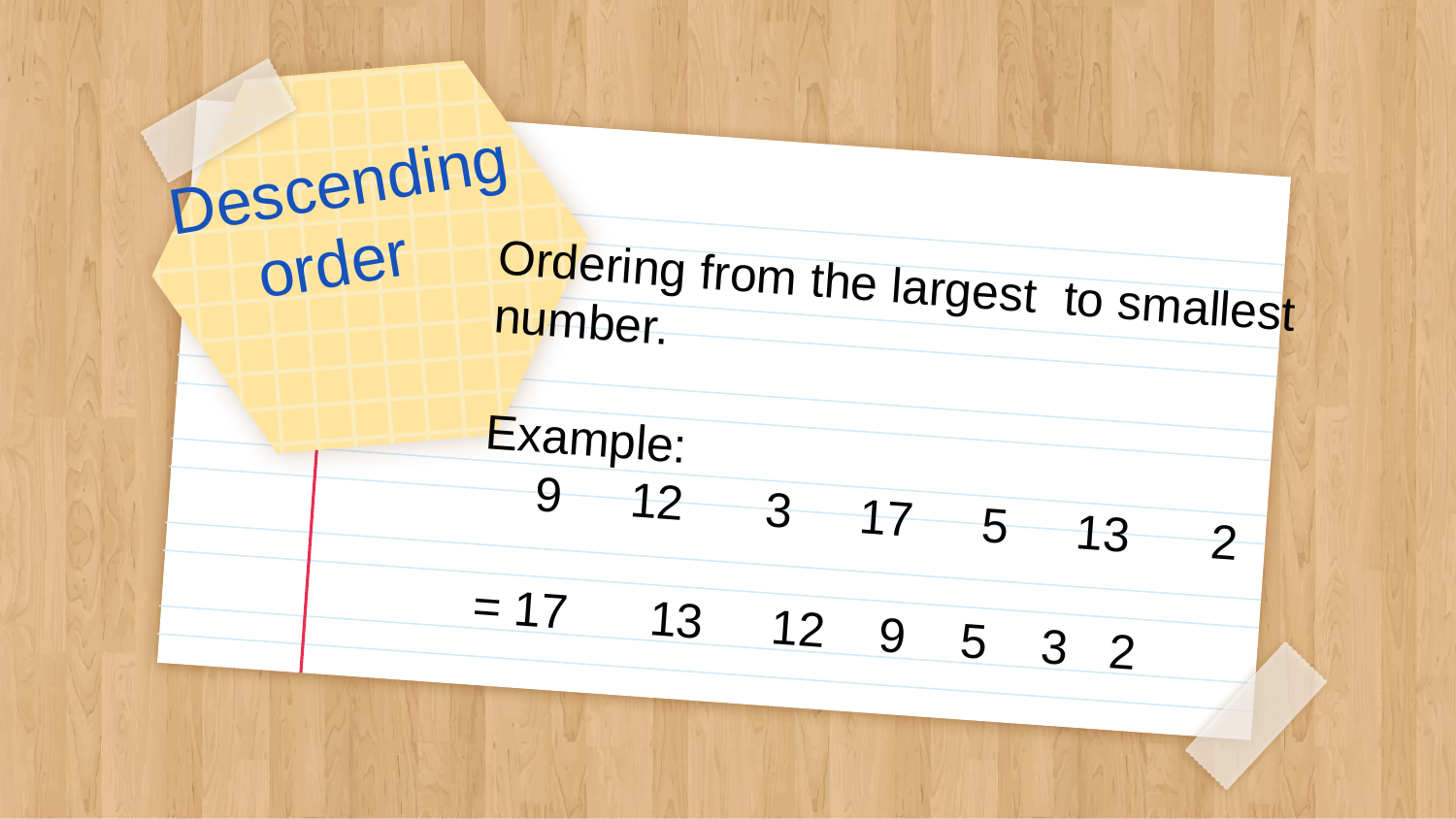

# Descending order
Ordering from the largest  to smallest number.

Example:
    9     12      3     17     5     13      2

= 17      13     12    9    5    3   2